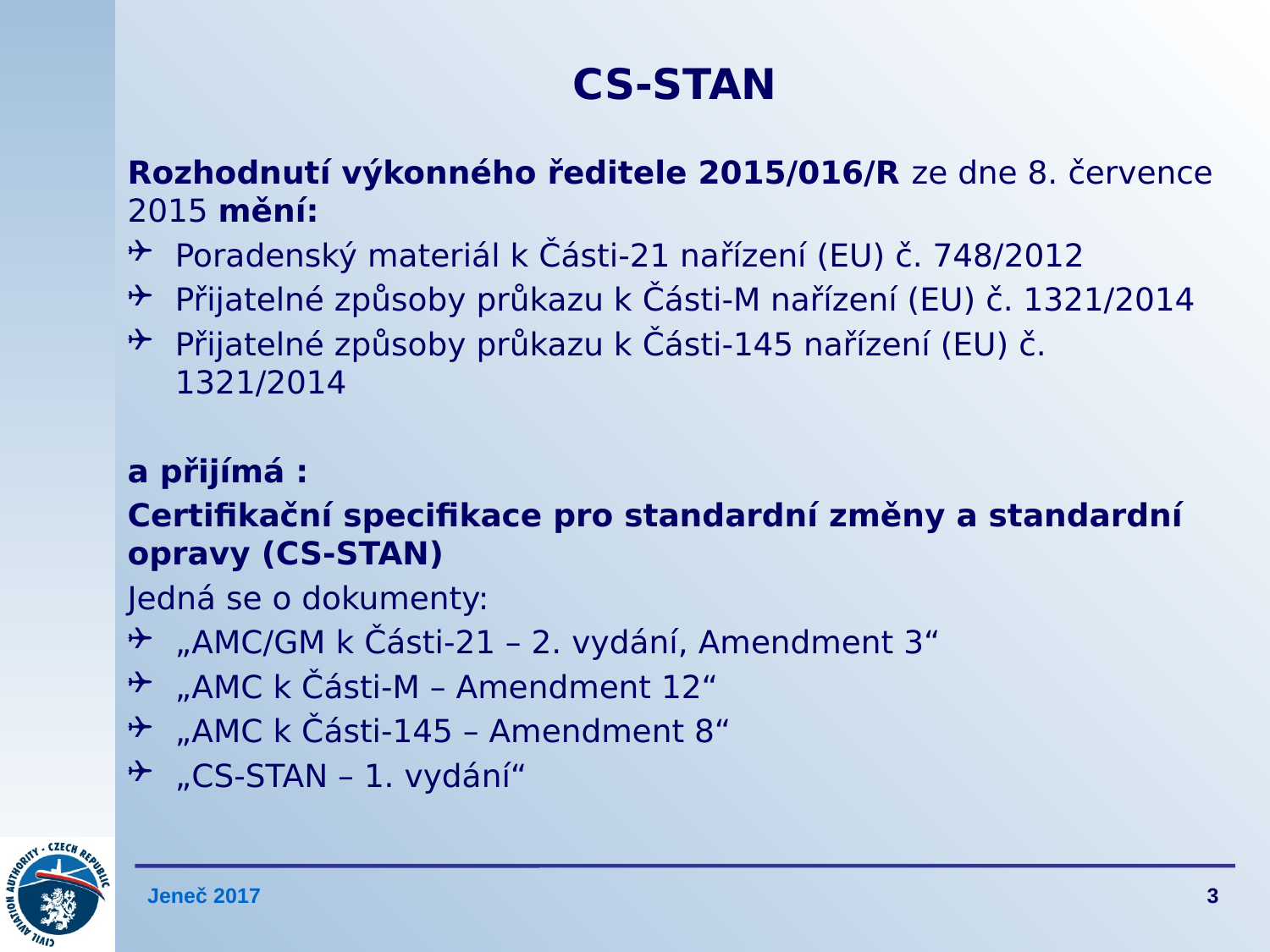

# CS-STAN
Rozhodnutí výkonného ředitele 2015/016/R ze dne 8. července 2015 mění:
Poradenský materiál k Části-21 nařízení (EU) č. 748/2012
Přijatelné způsoby průkazu k Části-M nařízení (EU) č. 1321/2014
Přijatelné způsoby průkazu k Části-145 nařízení (EU) č. 1321/2014

a přijímá :
Certifikační specifikace pro standardní změny a standardní opravy (CS-STAN)
Jedná se o dokumenty:
„AMC/GM k Části-21 – 2. vydání, Amendment 3“
„AMC k Části-M – Amendment 12“
„AMC k Části-145 – Amendment 8“
„CS-STAN – 1. vydání“

3